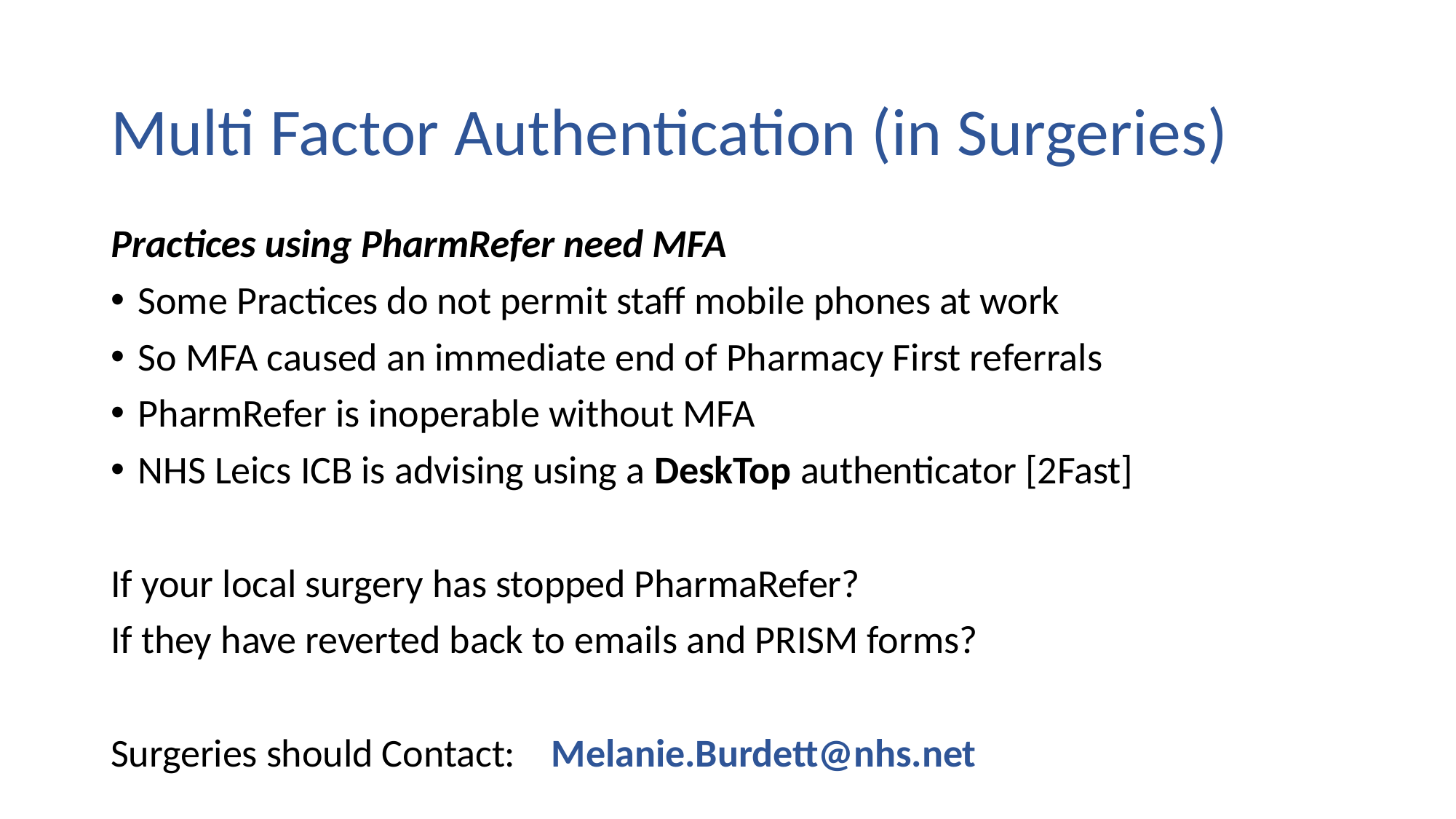

Multi Factor Authentication (in Surgeries)
Practices using PharmRefer need MFA
Some Practices do not permit staff mobile phones at work
So MFA caused an immediate end of Pharmacy First referrals
PharmRefer is inoperable without MFA
NHS Leics ICB is advising using a DeskTop authenticator [2Fast]

If your local surgery has stopped PharmaRefer?
If they have reverted back to emails and PRISM forms?

Surgeries should Contact:    Melanie.Burdett@nhs.net